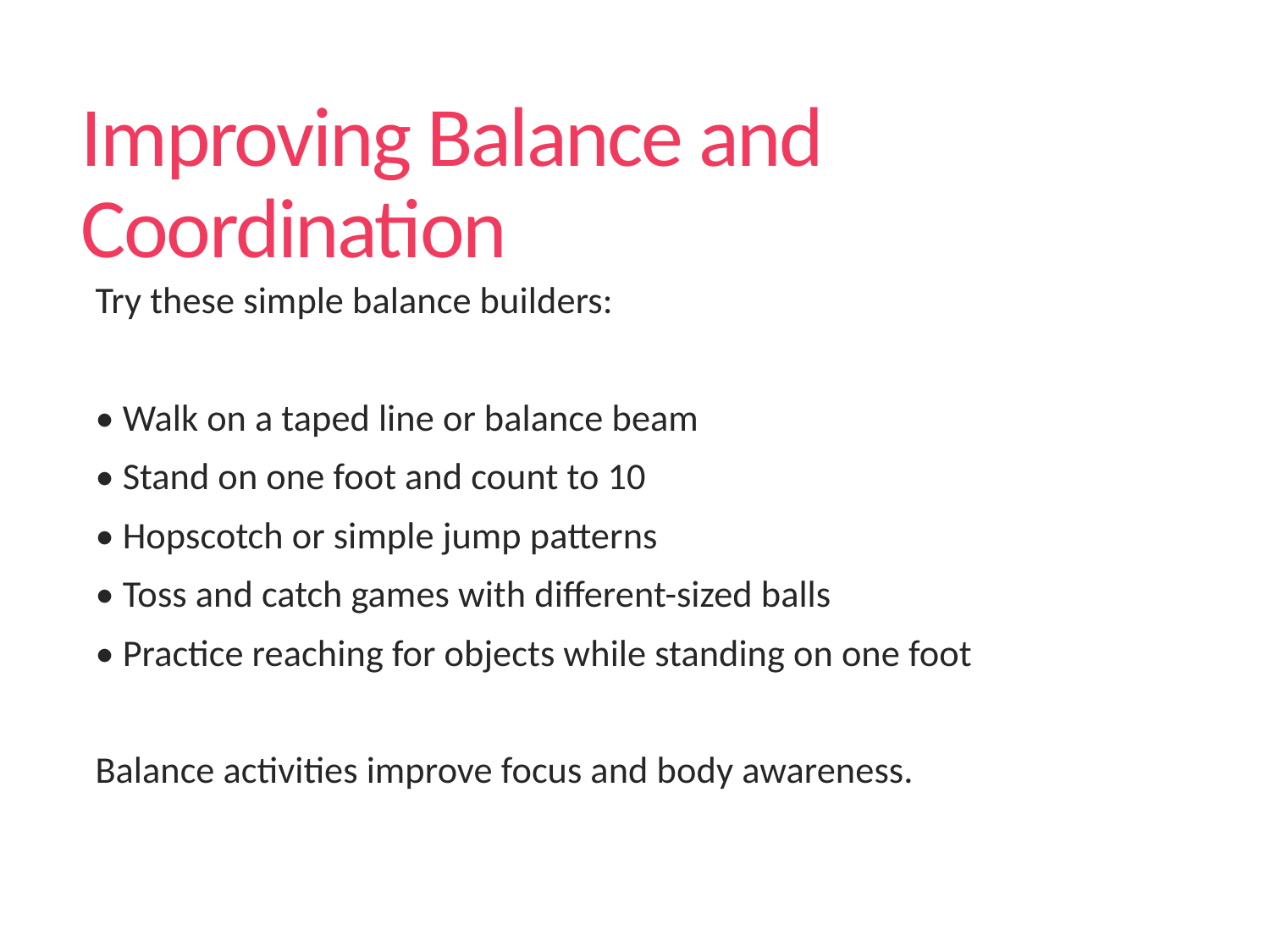

# Improving Balance and Coordination
Try these simple balance builders:

• Walk on a taped line or balance beam
• Stand on one foot and count to 10
• Hopscotch or simple jump patterns
• Toss and catch games with different-sized balls
• Practice reaching for objects while standing on one foot

Balance activities improve focus and body awareness.